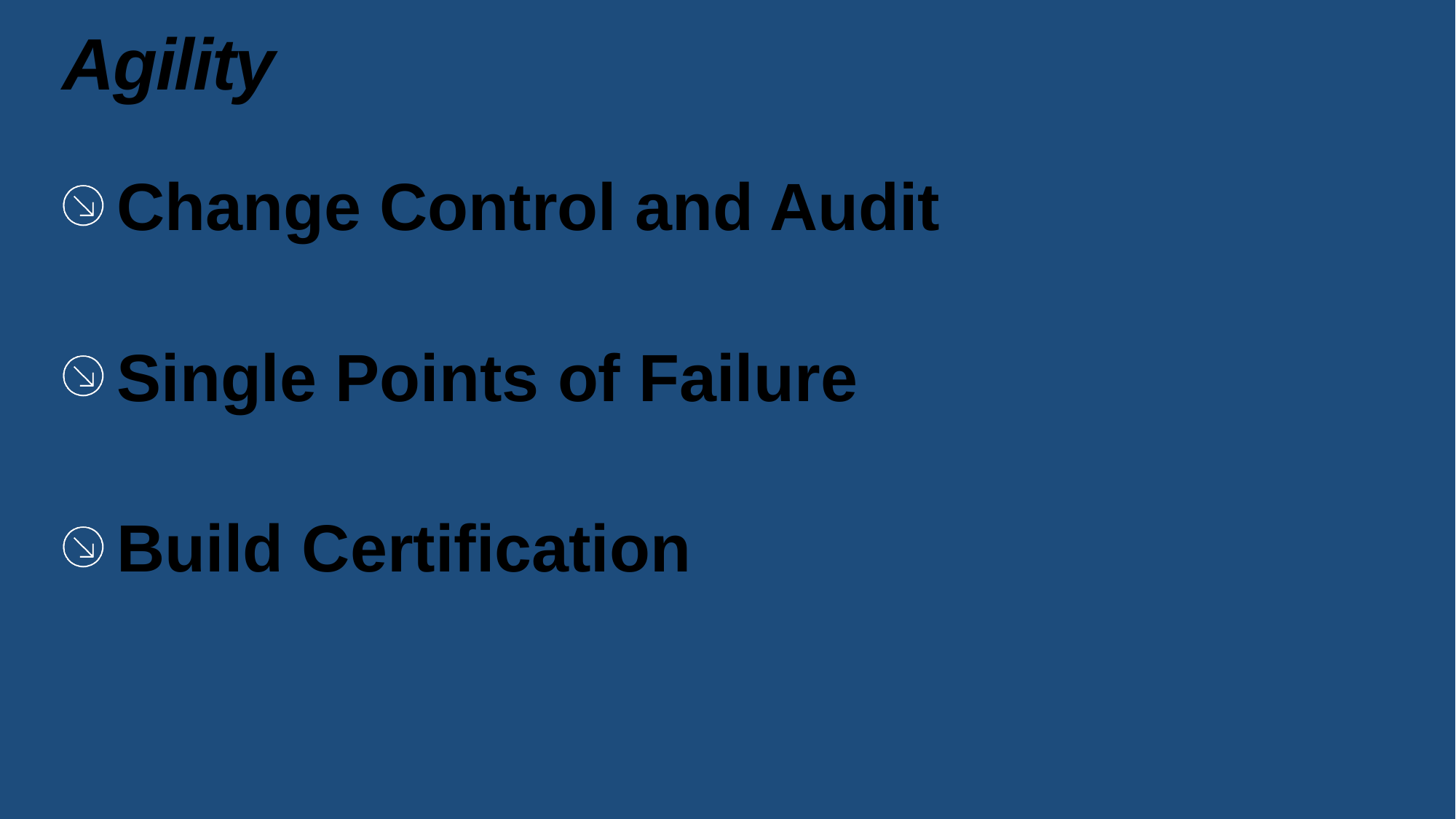

# Agility
Change Control and Audit

Single Points of Failure

Build Certification